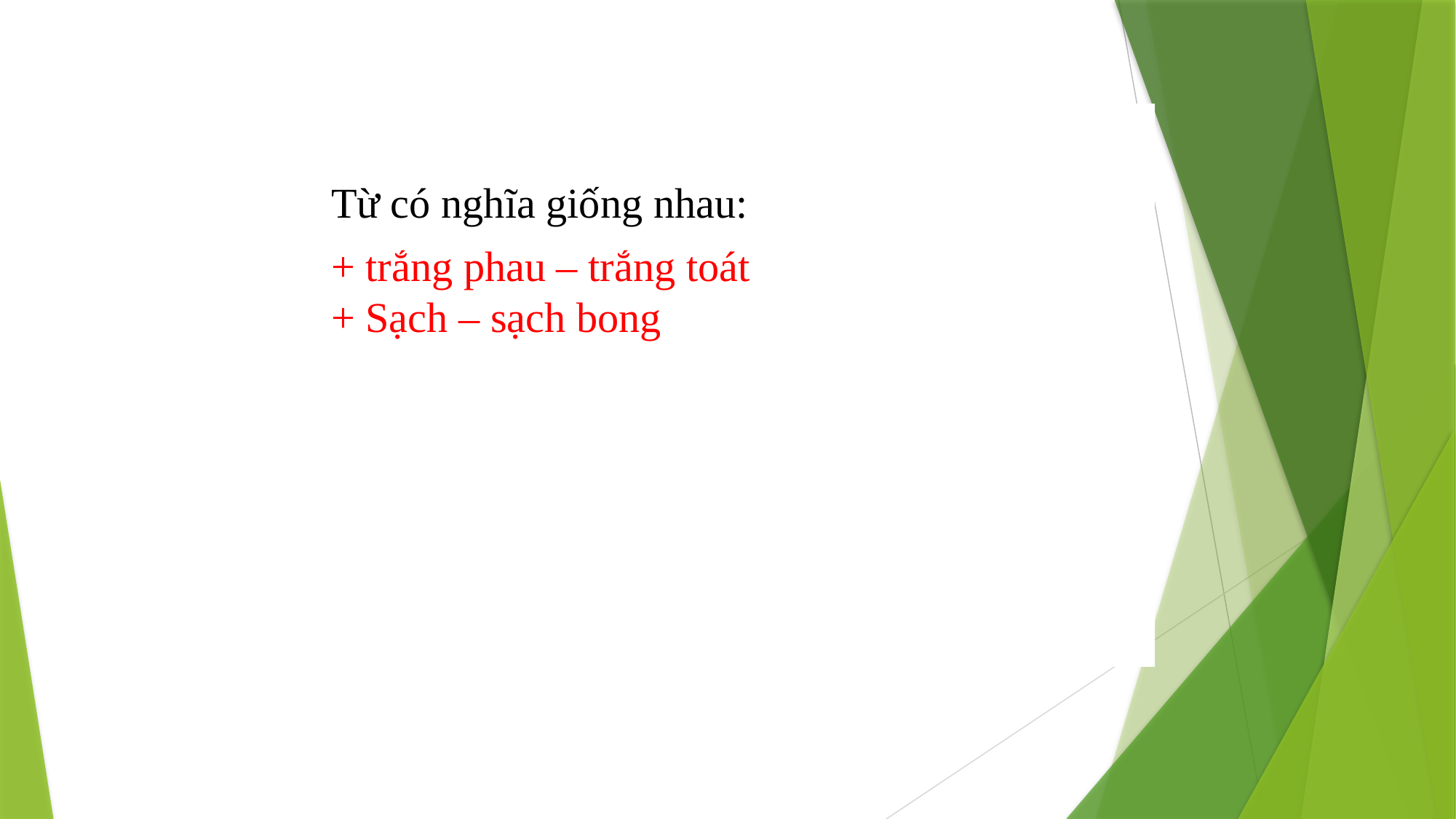

Từ có nghĩa giống nhau:
                   + trắng phau – trắng toát
                   + Sạch – sạch bong